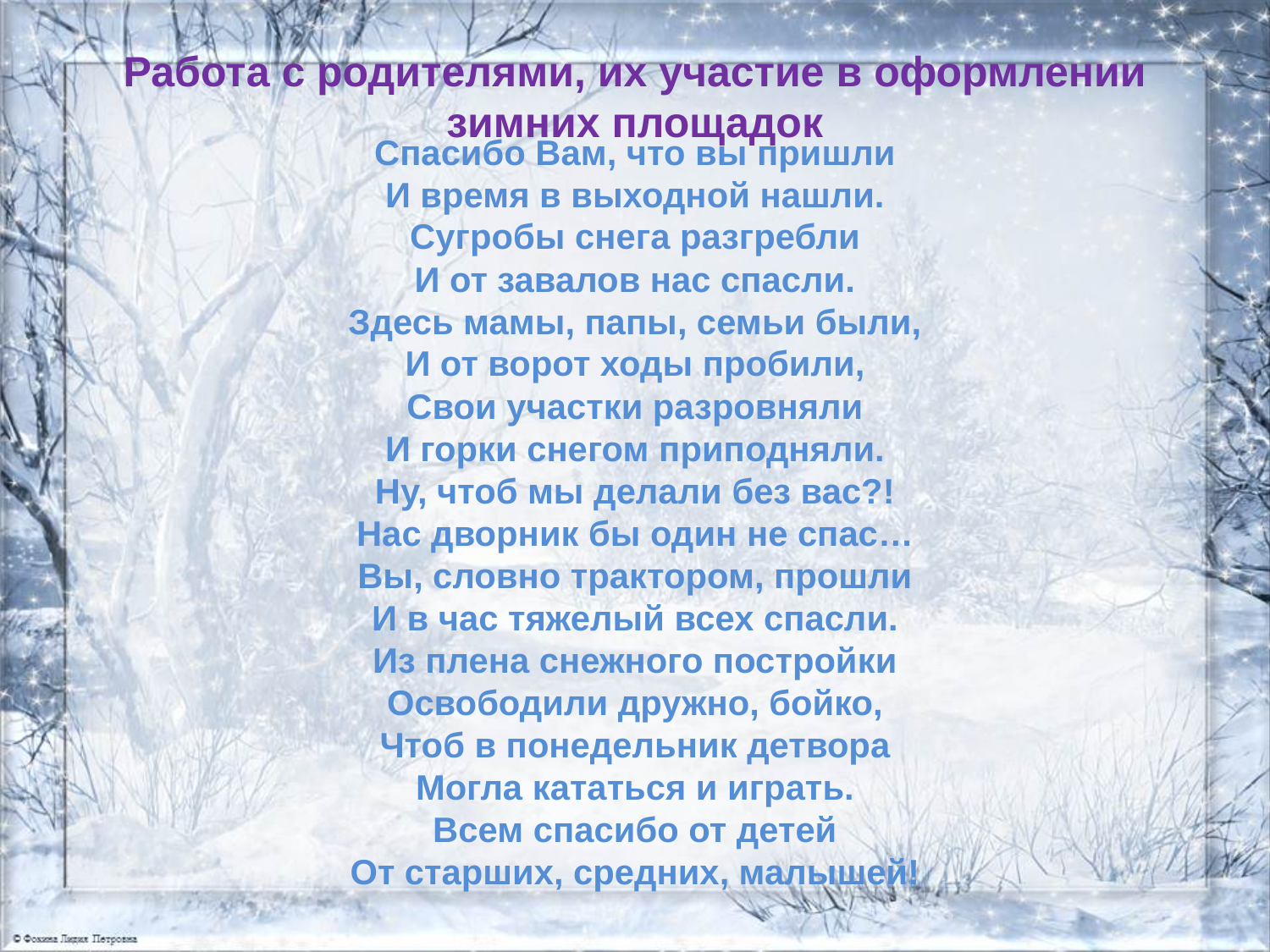

# Работа с родителями, их участие в оформлении зимних площадок
Спасибо Вам, что вы пришли
И время в выходной нашли.
Сугробы снега разгребли
И от завалов нас спасли.
Здесь мамы, папы, семьи были,
И от ворот ходы пробили,
Свои участки разровняли
И горки снегом приподняли.
Ну, чтоб мы делали без вас?!
Нас дворник бы один не спас…
Вы, словно трактором, прошли
И в час тяжелый всех спасли.
Из плена снежного постройки
Освободили дружно, бойко,
Чтоб в понедельник детвора
Могла кататься и играть.
Всем спасибо от детей
От старших, средних, малышей!